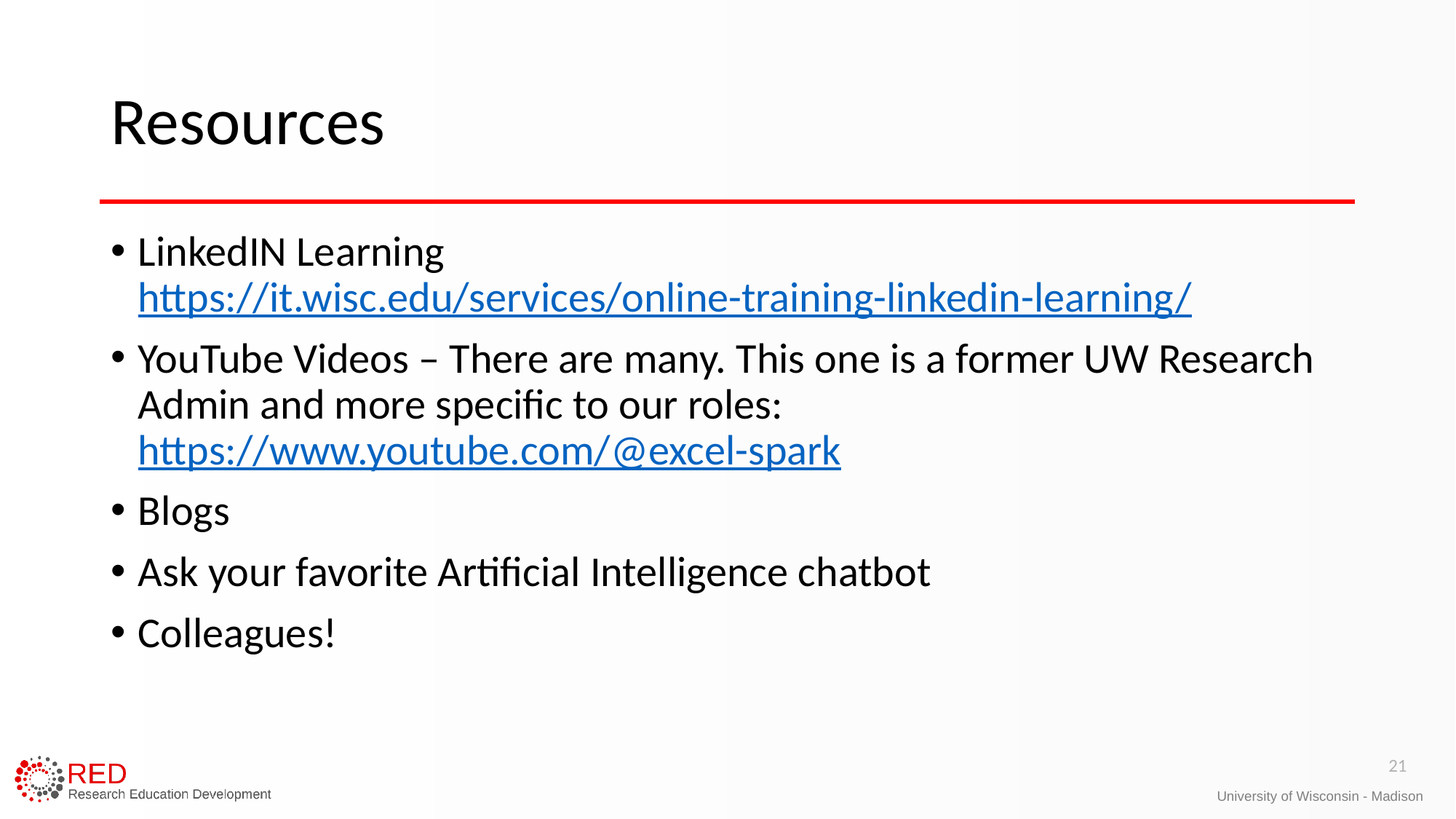

# Resources
LinkedIN Learning https://it.wisc.edu/services/online-training-linkedin-learning/
YouTube Videos – There are many. This one is a former UW Research Admin and more specific to our roles: https://www.youtube.com/@excel-spark
Blogs
Ask your favorite Artificial Intelligence chatbot
Colleagues!
21